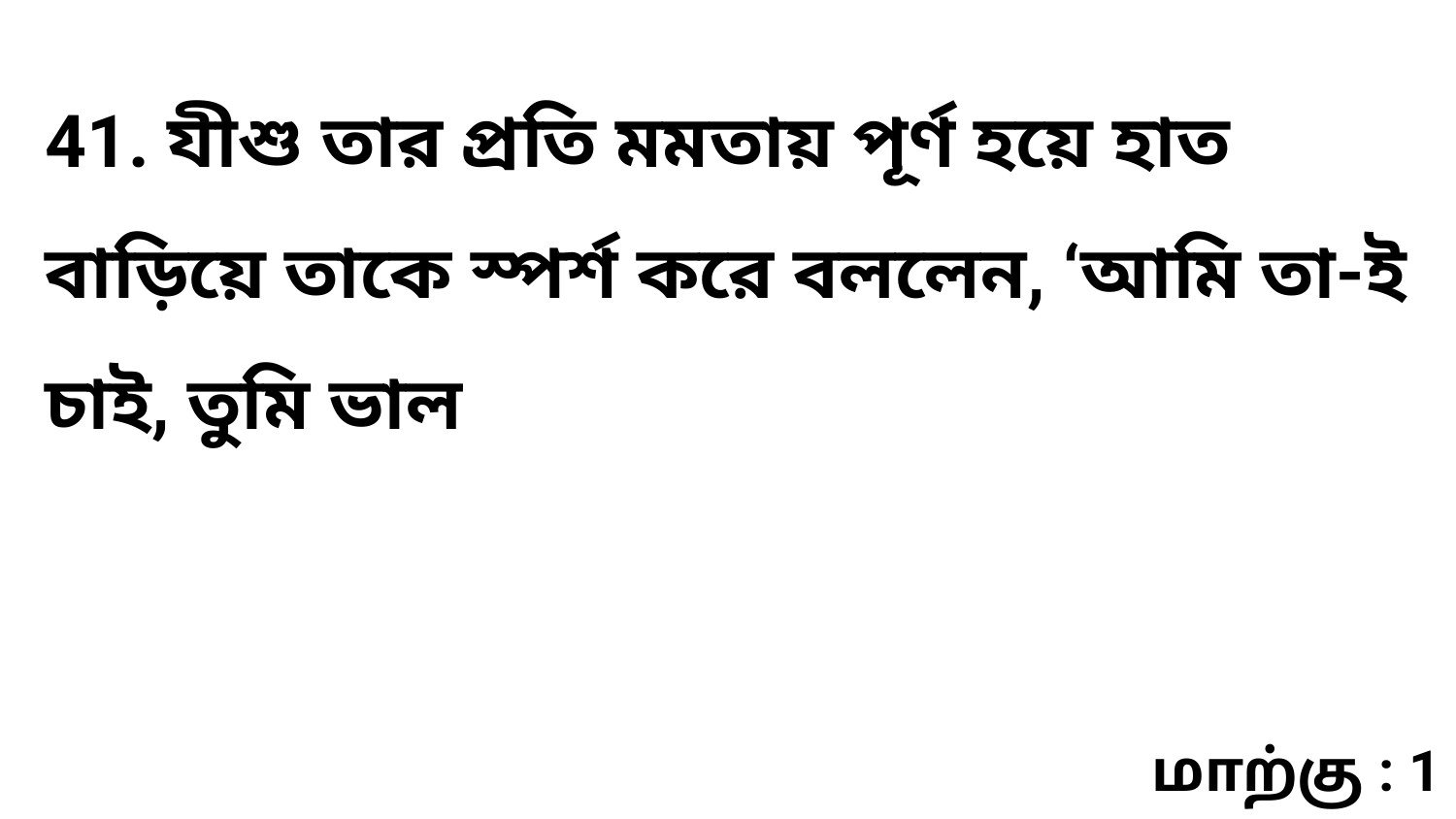

41. যীশু তার প্রতি মমতায় পূর্ণ হয়ে হাত বাড়িয়ে তাকে স্পর্শ করে বললেন, ‘আমি তা-ই চাই, তুমি ভাল
மாற்கு : 1